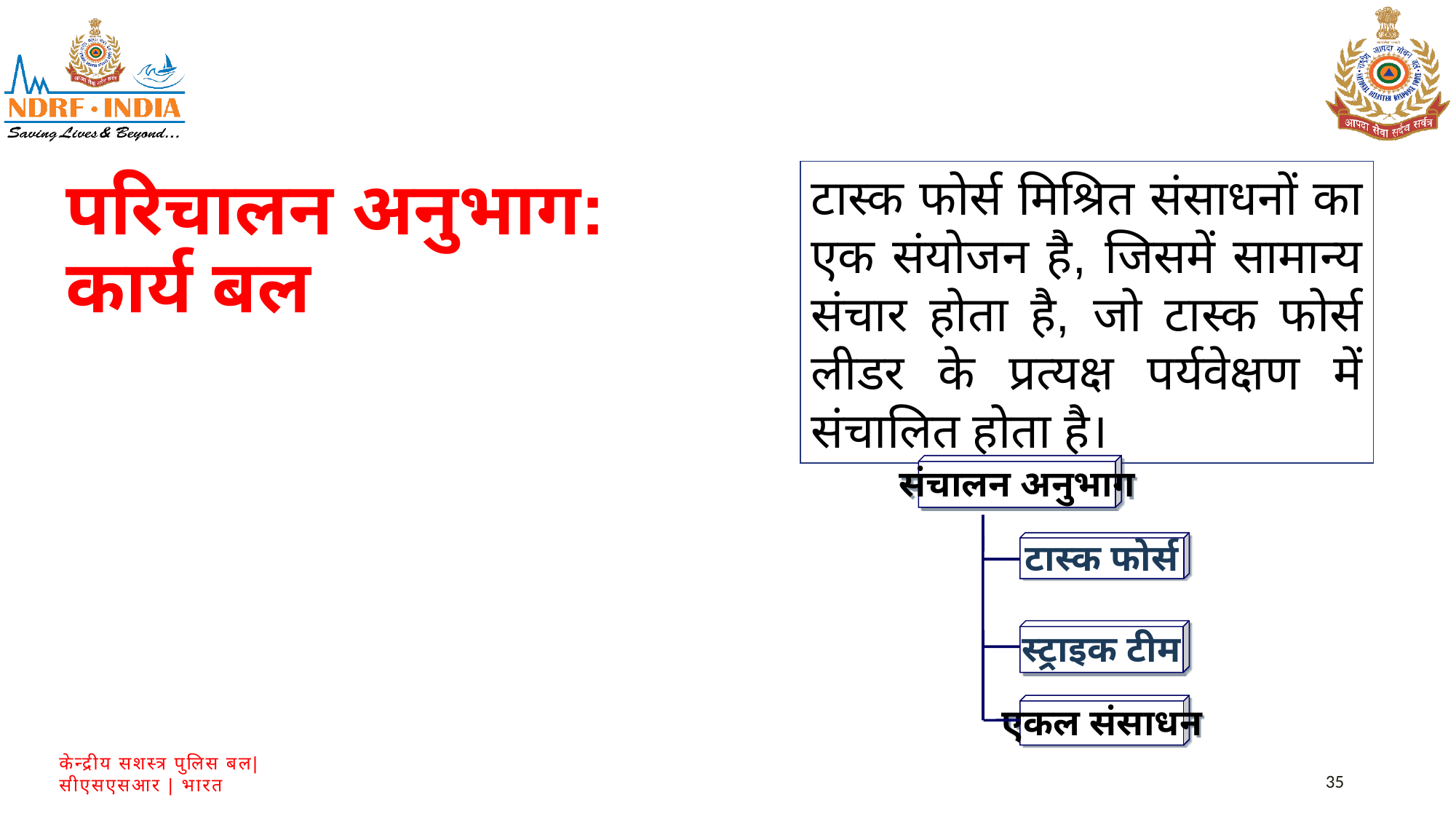

परिचालन अनुभाग: कार्य बल
टास्क फोर्स मिश्रित संसाधनों का एक संयोजन है, जिसमें सामान्य संचार होता है, जो टास्क फोर्स लीडर के प्रत्यक्ष पर्यवेक्षण में संचालित होता है।
संचालन अनुभाग

टास्क फोर्स

स्ट्राइक टीम

एकल संसाधन

35